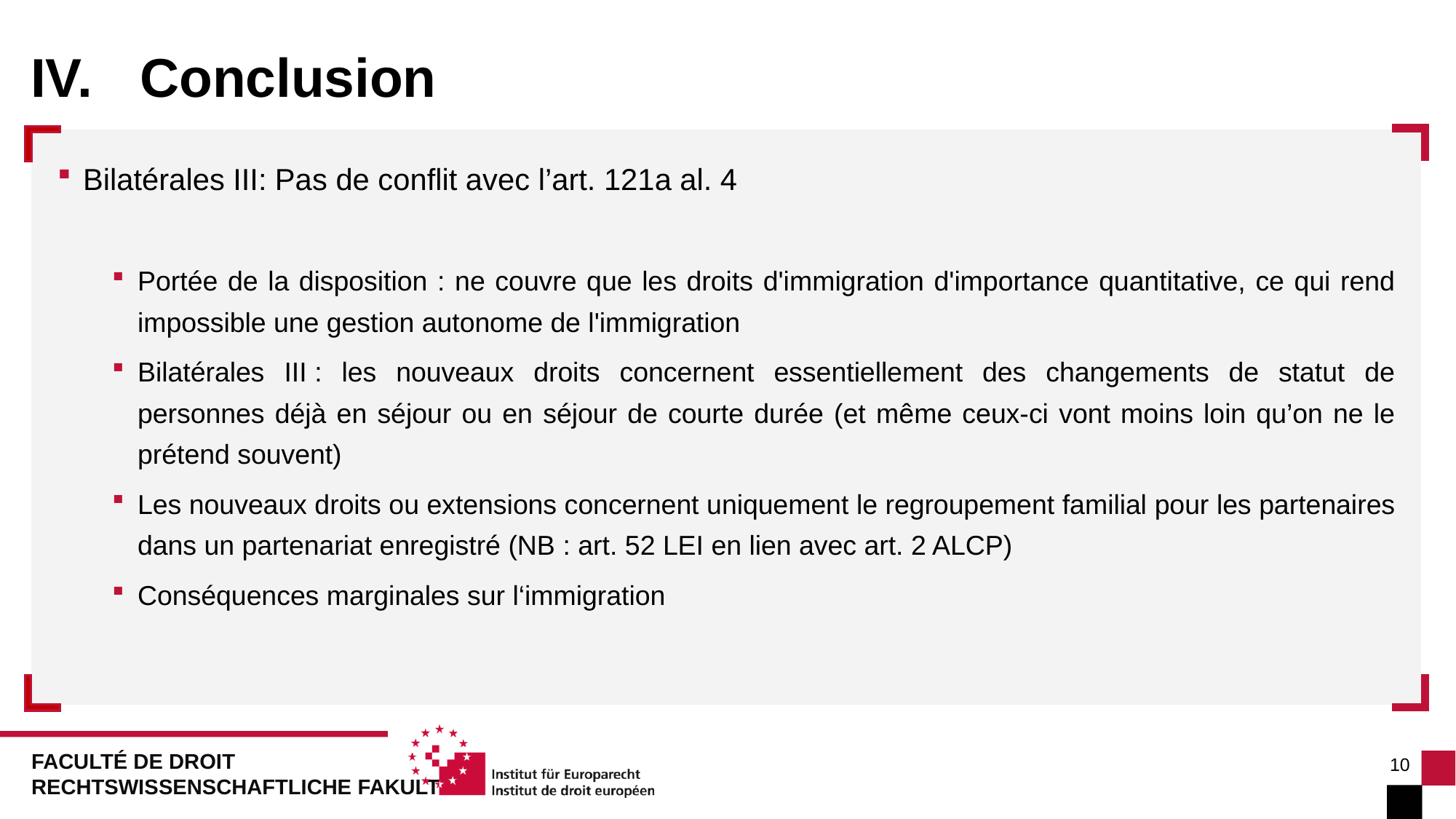

IV. 	Conclusion

Bilatérales III: Pas de conflit avec l’art. 121a al. 4

Portée de la disposition : ne couvre que les droits d'immigration d'importance quantitative, ce qui rend impossible une gestion autonome de l'immigration
Bilatérales III : les nouveaux droits concernent essentiellement des changements de statut de personnes déjà en séjour ou en séjour de courte durée (et même ceux-ci vont moins loin qu’on ne le prétend souvent)
Les nouveaux droits ou extensions concernent uniquement le regroupement familial pour les partenaires dans un partenariat enregistré (NB : art. 52 LEI en lien avec art. 2 ALCP)
Conséquences marginales sur l‘immigration

10